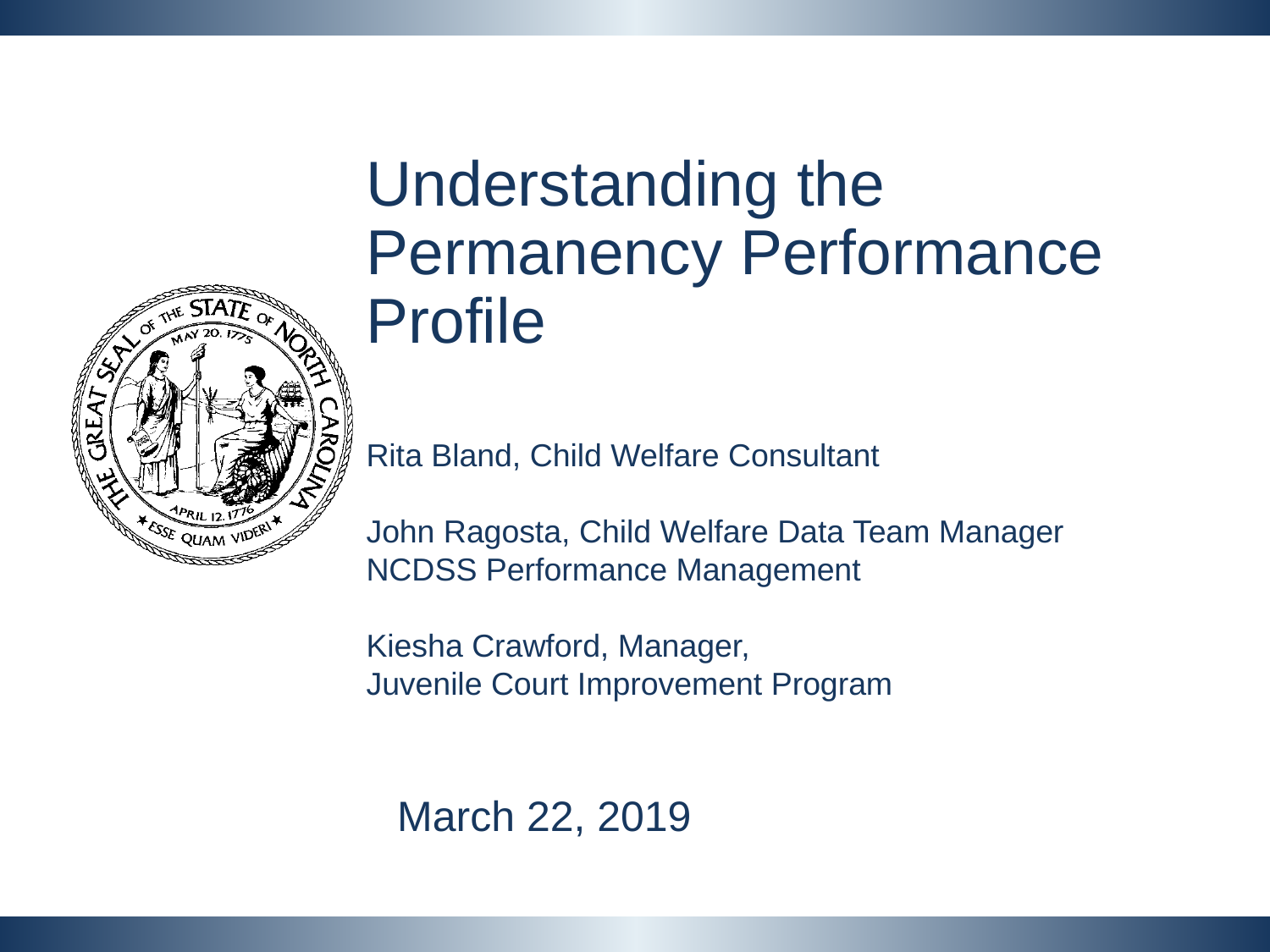

Understanding the Permanency Performance Profile
Rita Bland, Child Welfare Consultant

John Ragosta, Child Welfare Data Team Manager
NCDSS Performance Management

Kiesha Crawford, Manager,
Juvenile Court Improvement Program
March 22, 2019